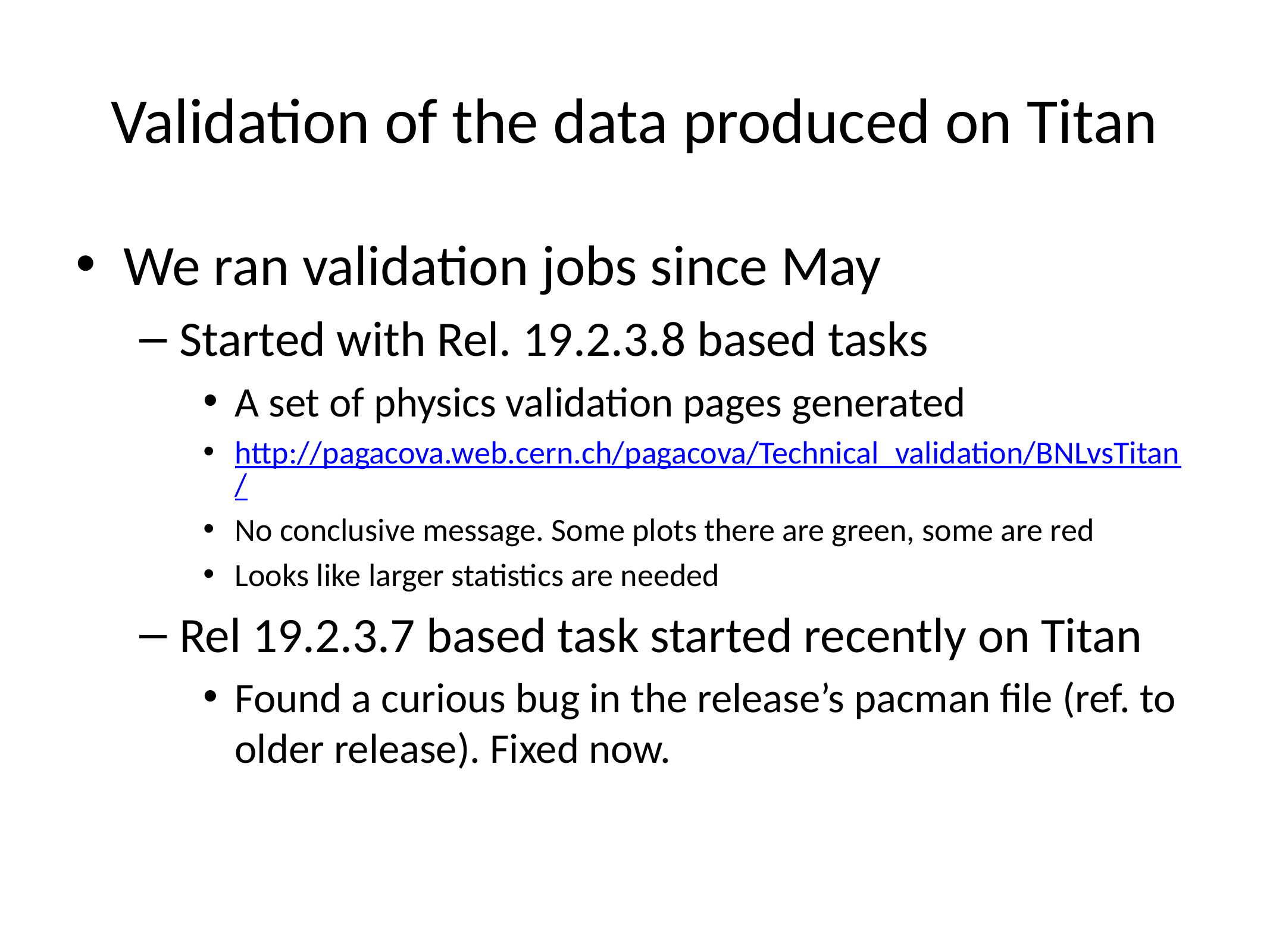

# Validation of the data produced on Titan
We ran validation jobs since May
Started with Rel. 19.2.3.8 based tasks
A set of physics validation pages generated
http://pagacova.web.cern.ch/pagacova/Technical_validation/BNLvsTitan/
No conclusive message. Some plots there are green, some are red
Looks like larger statistics are needed
Rel 19.2.3.7 based task started recently on Titan
Found a curious bug in the release’s pacman file (ref. to older release). Fixed now.